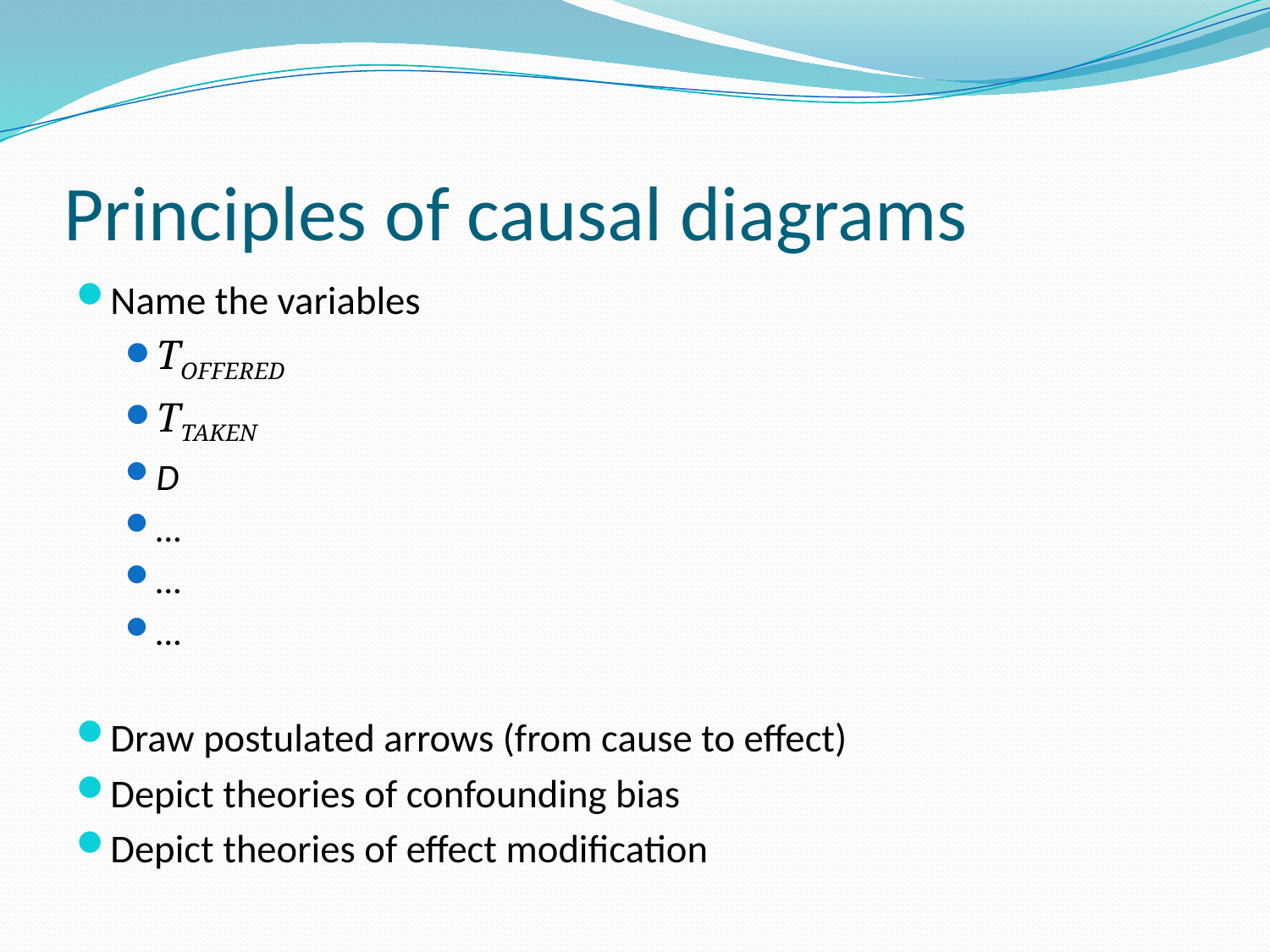

# Principles of causal diagrams
Name the variables
TOFFERED
TTAKEN
D
…
…
…

Draw postulated arrows (from cause to effect)
Depict theories of confounding bias
Depict theories of effect modification